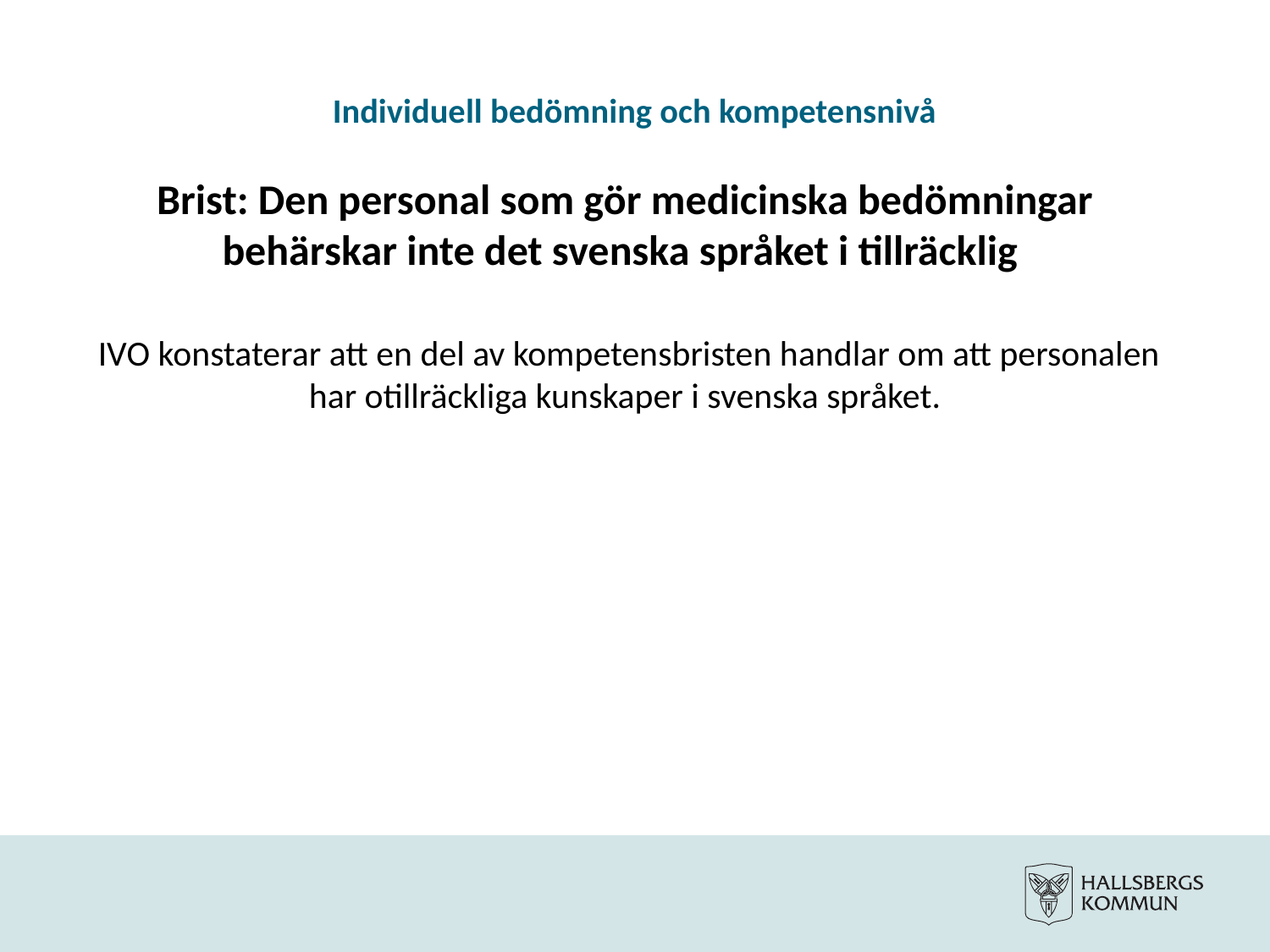

# Individuell bedömning och kompetensnivå
Brist: Den personal som gör medicinska bedömningar behärskar inte det svenska språket i tillräcklig

 IVO konstaterar att en del av kompetensbristen handlar om att personalen har otillräckliga kunskaper i svenska språket.